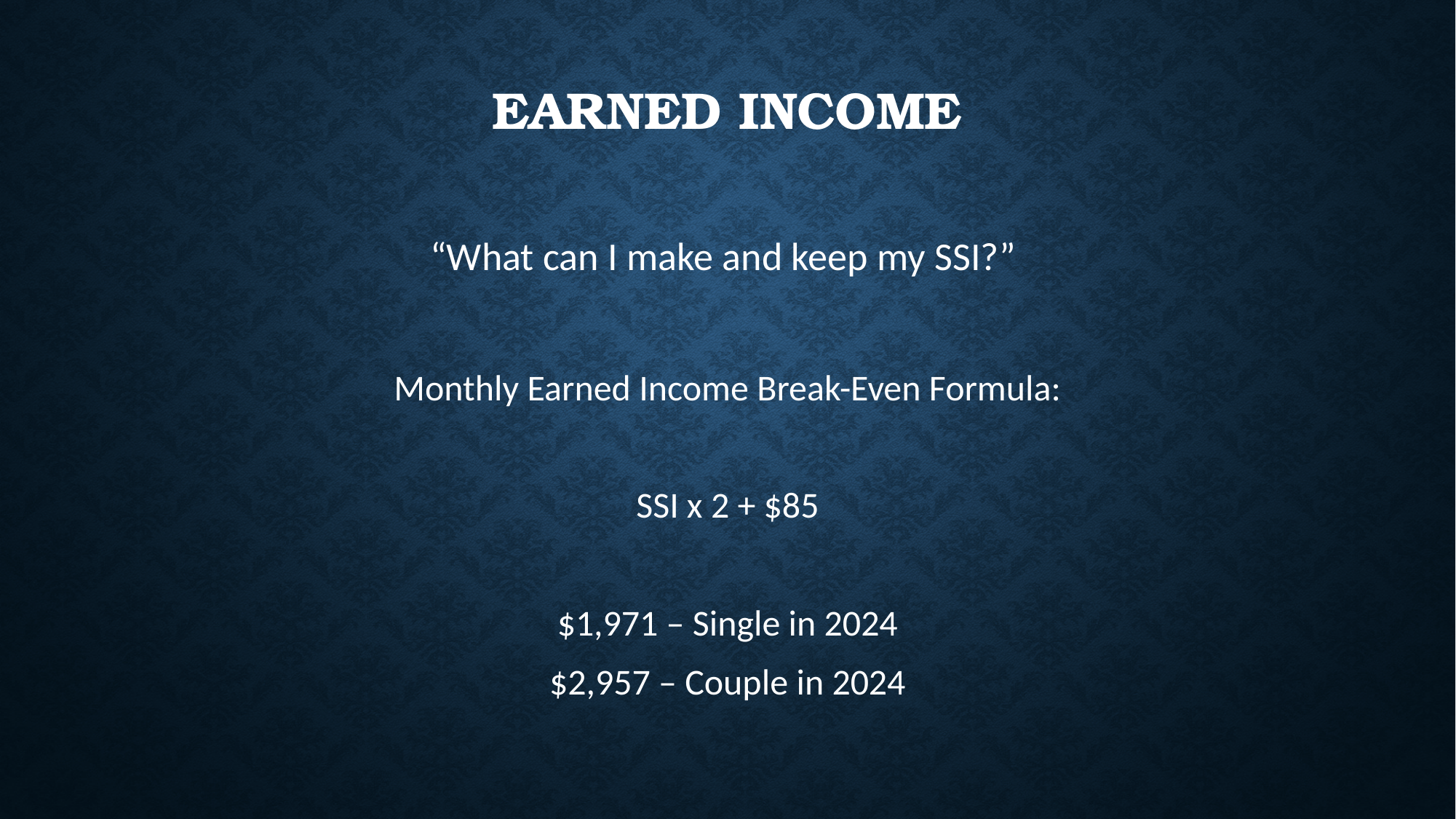

# Earned income
“What can I make and keep my SSI?”

Monthly Earned Income Break-Even Formula:

SSI x 2 + $85

$1,971 – Single in 2024
$2,957 – Couple in 2024